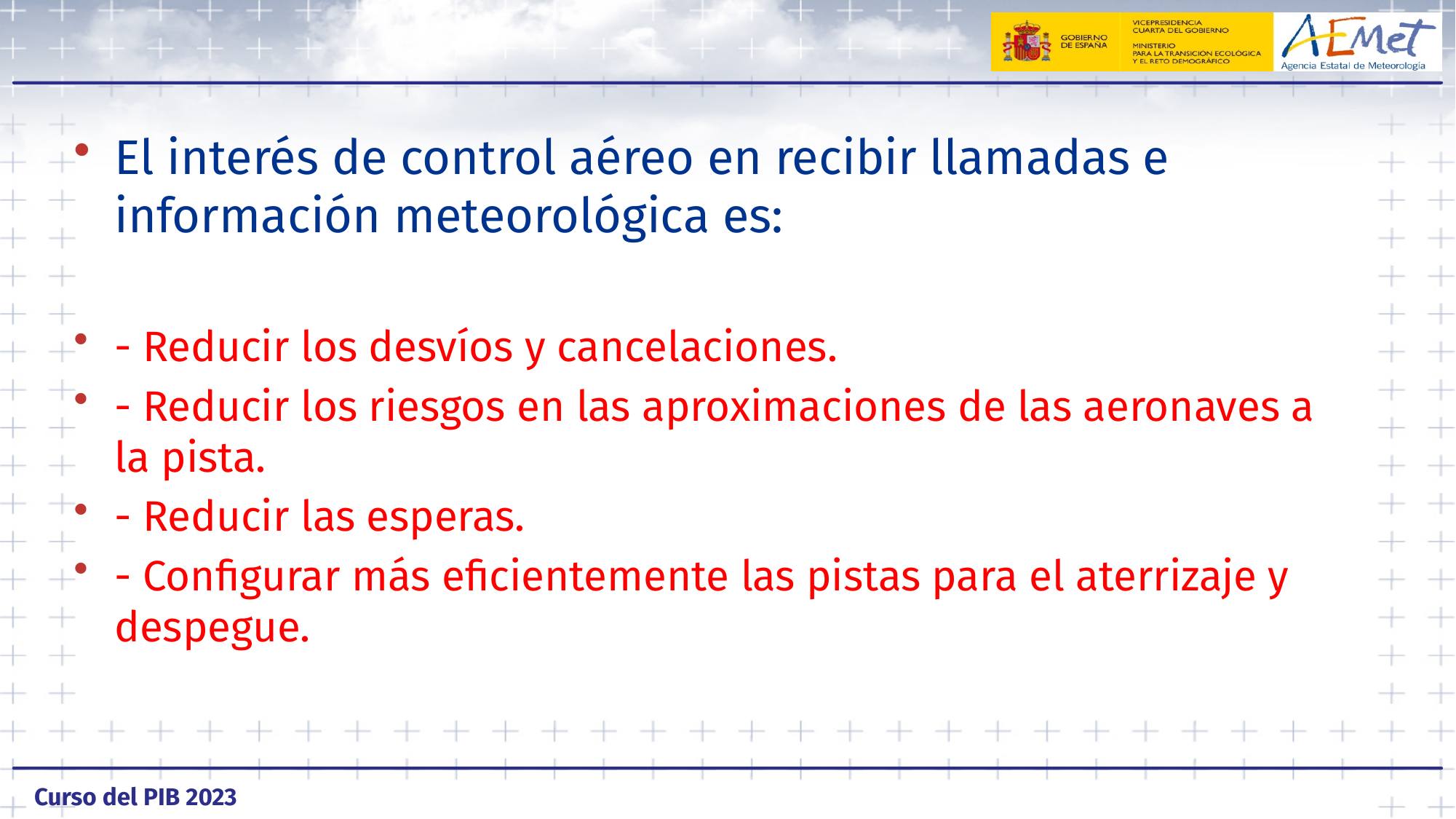

#
El interés de control aéreo en recibir llamadas e información meteorológica es:

- Reducir los desvíos y cancelaciones.
- Reducir los riesgos en las aproximaciones de las aeronaves a la pista.
- Reducir las esperas.
- Configurar más eficientemente las pistas para el aterrizaje y despegue.